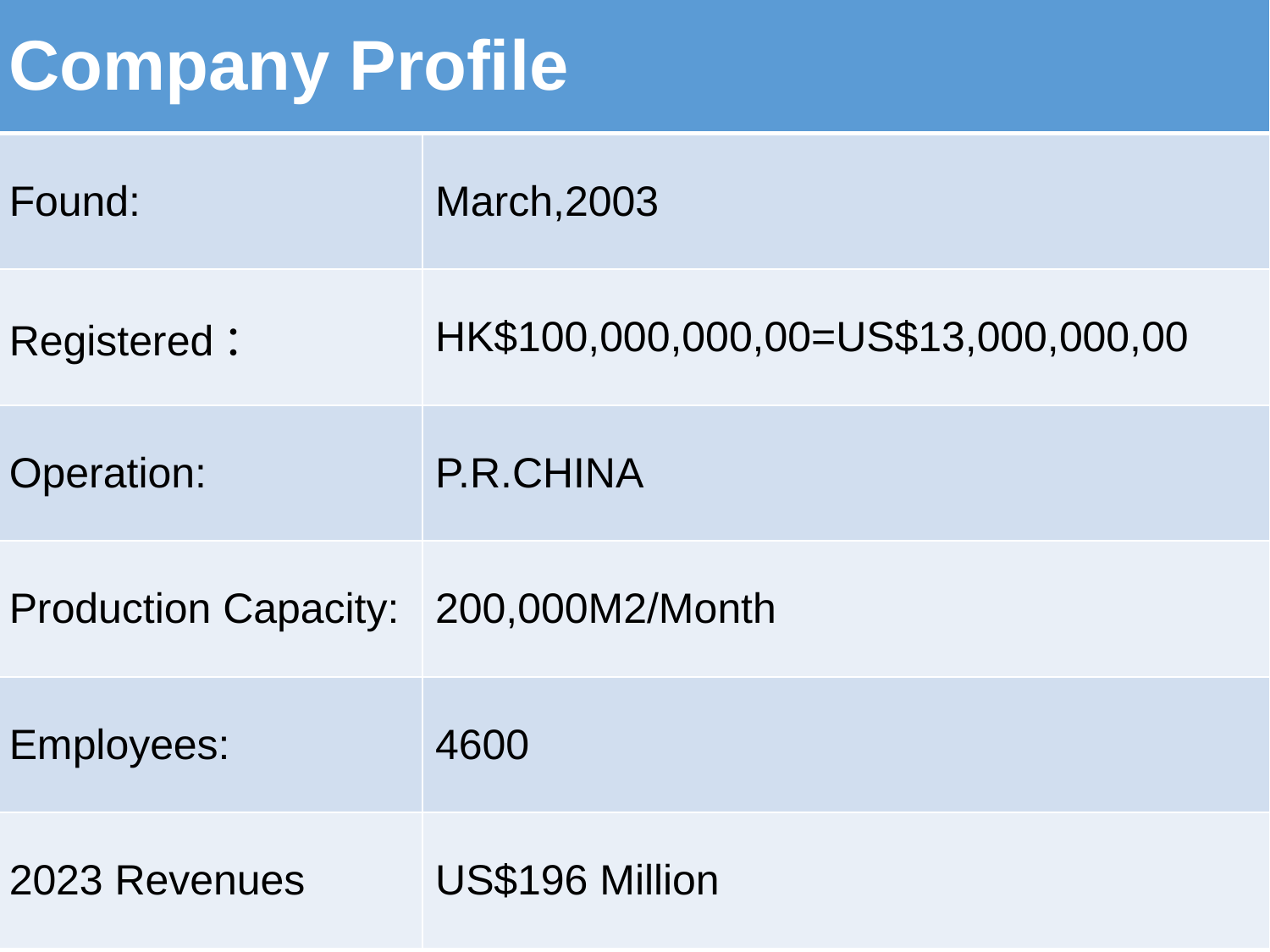

| Company Profile |  |
| --- | --- |
| Found: | March,2003 |
| Registered： | HK$100,000,000,00=US$13,000,000,00 |
| Operation: | P.R.CHINA |
| Production Capacity: | 200,000M2/Month |
| Employees: | 4600 |
| 2023 Revenues | US$196 Million |